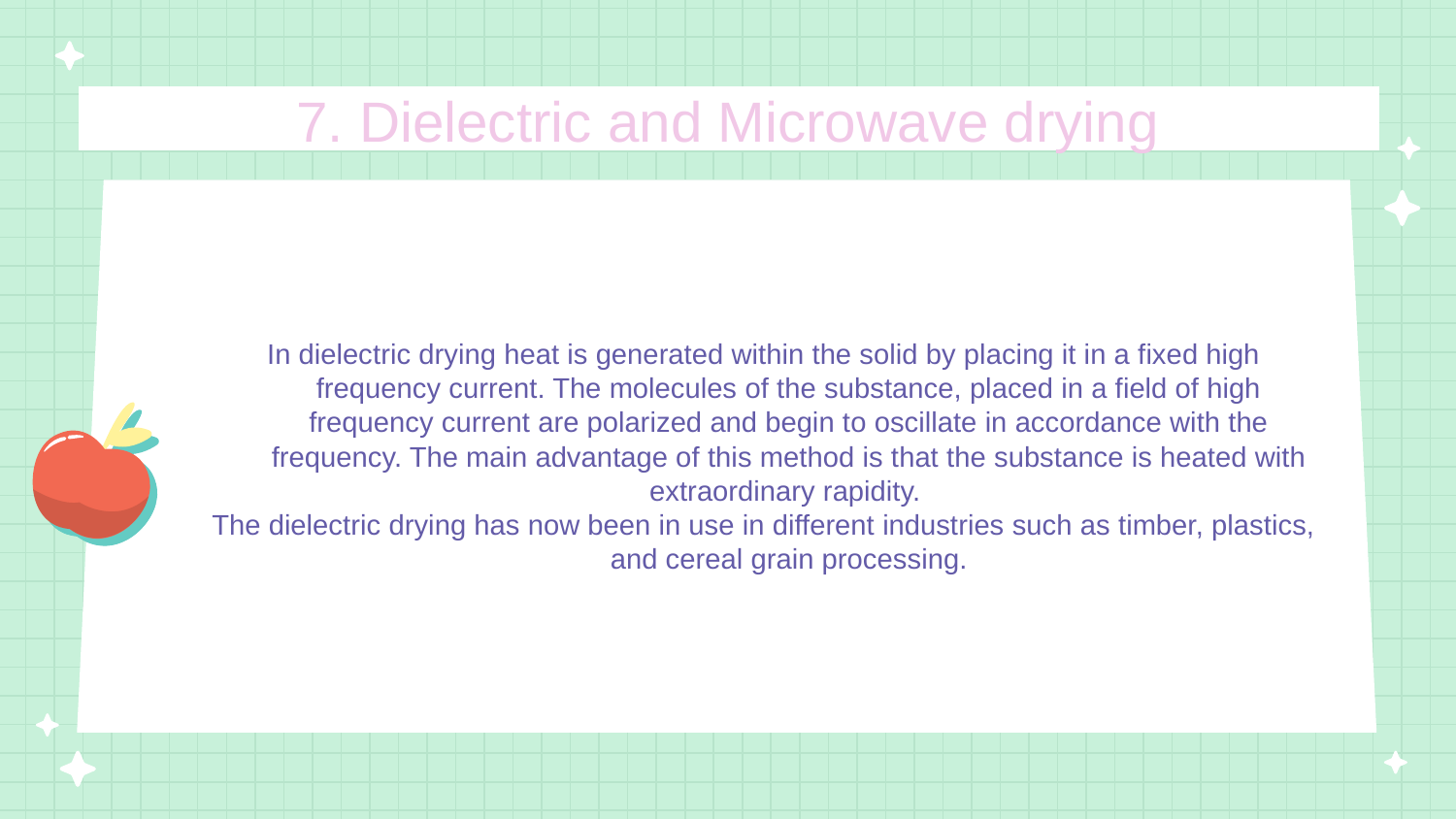

7. Dielectric and Microwave drying

In dielectric drying heat is generated within the solid by placing it in a fixed high frequency current. The molecules of the substance, placed in a field of high frequency current are polarized and begin to oscillate in accordance with the frequency. The main advantage of this method is that the substance is heated with extraordinary rapidity.
The dielectric drying has now been in use in different industries such as timber, plastics, and cereal grain processing.